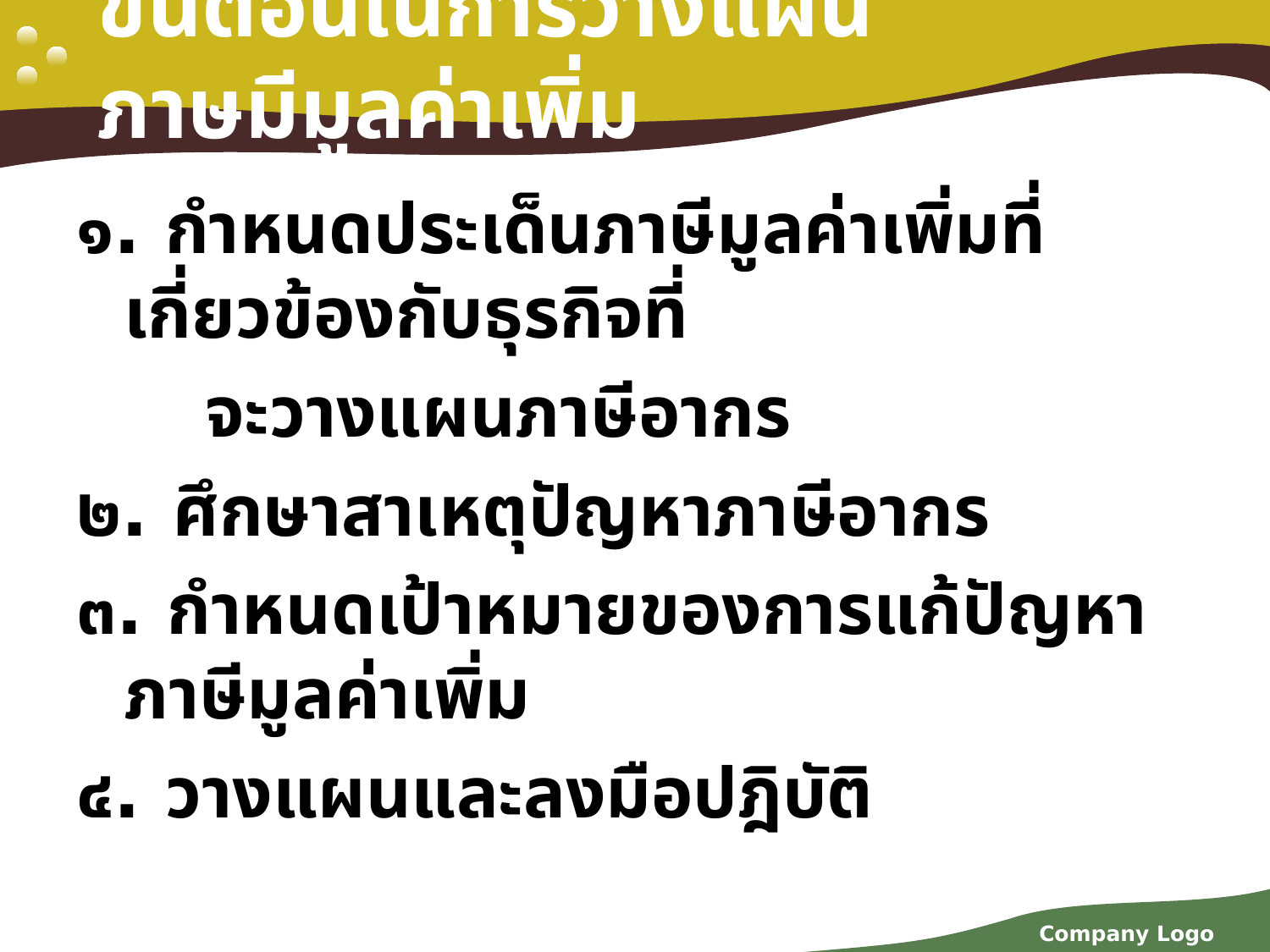

# ขั้นตอนในการวางแผนภาษมีมูลค่าเพิ่ม
๑. กำหนดประเด็นภาษีมูลค่าเพิ่มที่เกี่ยวข้องกับธุรกิจที่
       จะวางแผนภาษีอากร
๒. ศึกษาสาเหตุปัญหาภาษีอากร
๓. กำหนดเป้าหมายของการแก้ปัญหาภาษีมูลค่าเพิ่ม
๔. วางแผนและลงมือปฎิบัติ